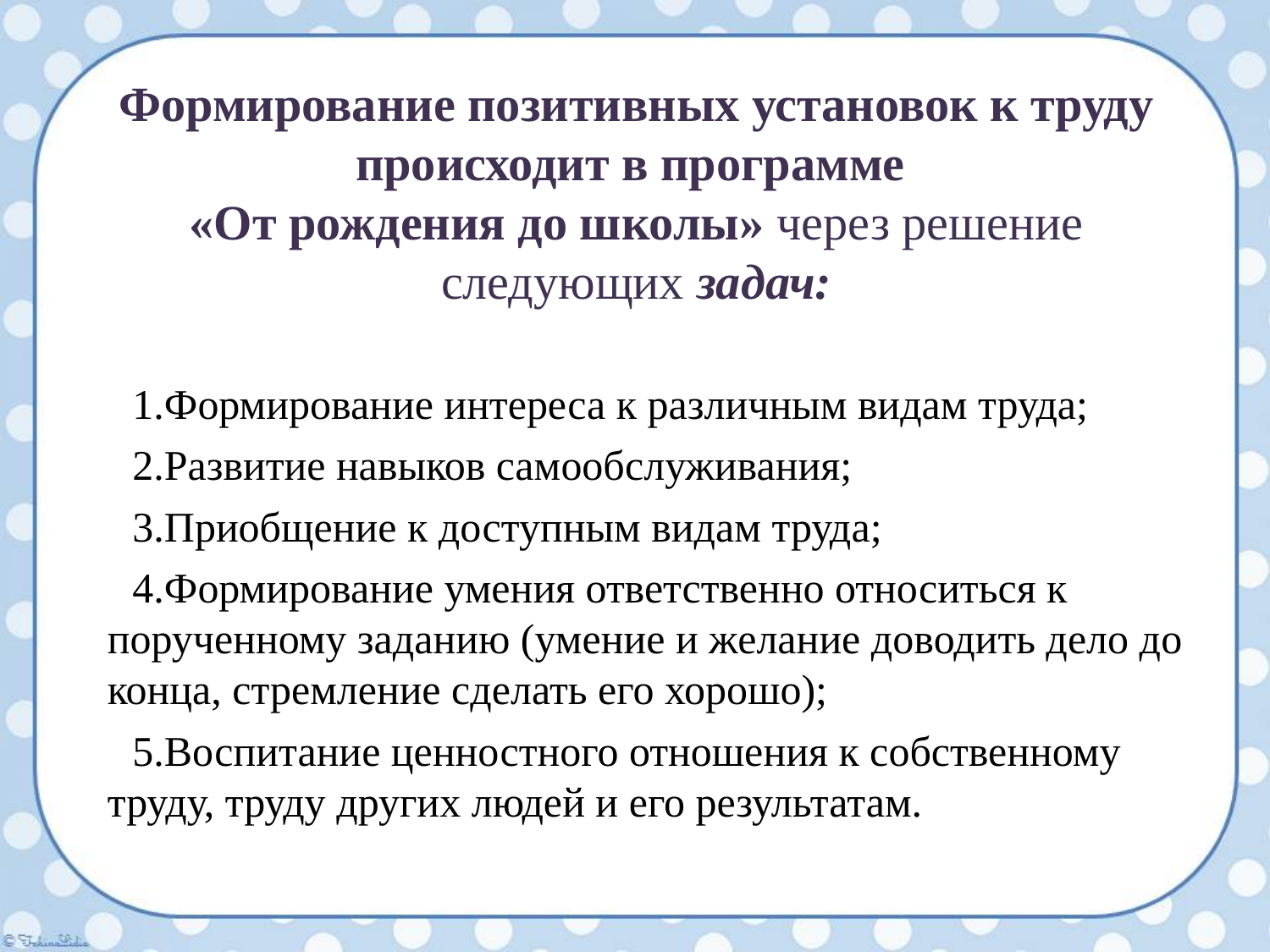

# Формирование позитивных установок к труду происходит в программе «От рождения до школы» через решение следующих задач:
Формирование интереса к различным видам труда;
Развитие навыков самообслуживания;
Приобщение к доступным видам труда;
Формирование умения ответственно относиться к порученному заданию (умение и желание доводить дело до конца, стремление сделать его хорошо);
Воспитание ценностного отношения к собственному труду, труду других людей и его результатам.